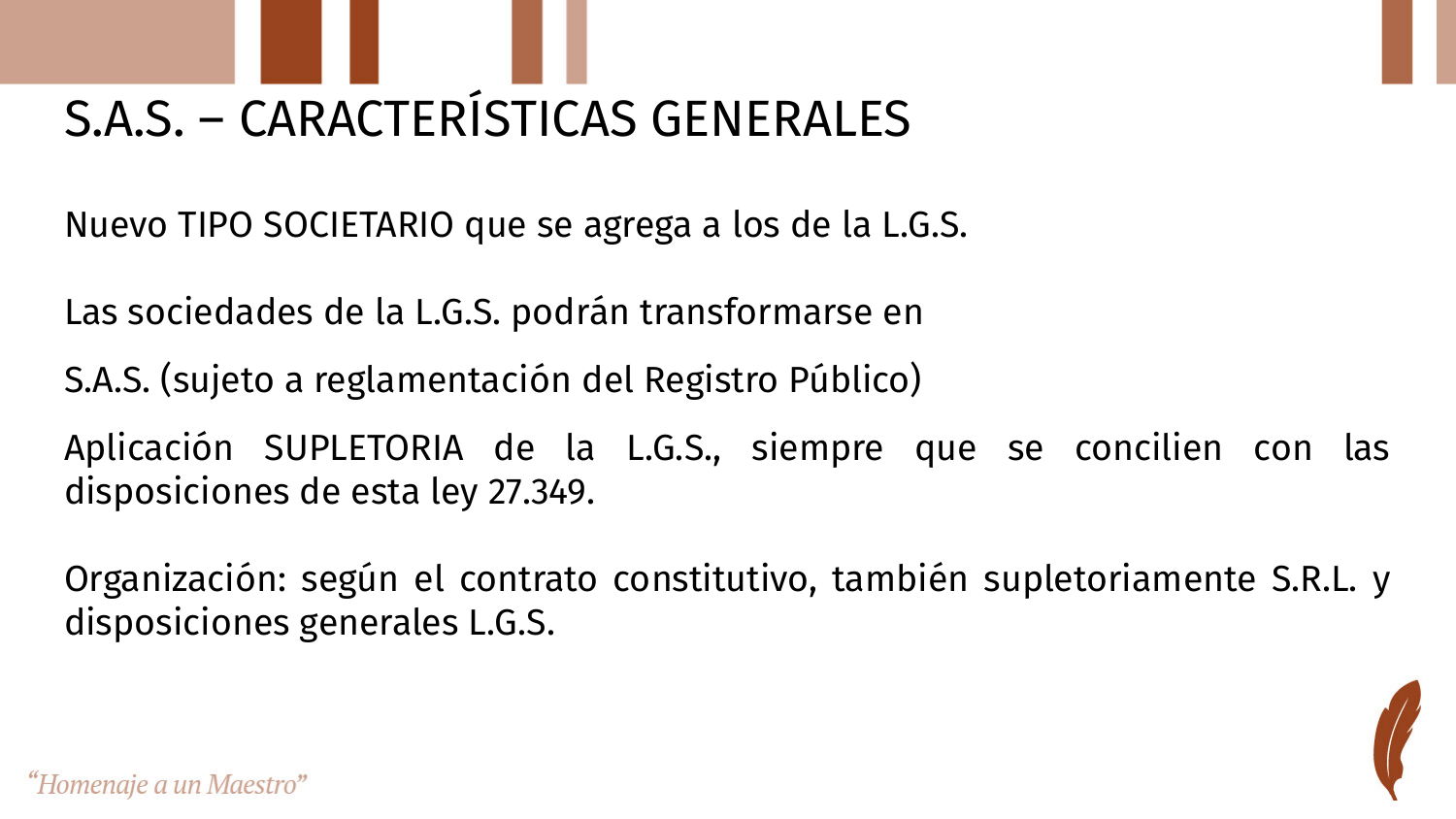

# S.A.S. – CARACTERÍSTICAS GENERALES
Nuevo TIPO SOCIETARIO que se agrega a los de la L.G.S.

Las sociedades de la L.G.S. podrán transformarse en

S.A.S. (sujeto a reglamentación del Registro Público)

Aplicación SUPLETORIA de la L.G.S., siempre que se concilien con las disposiciones de esta ley 27.349.

Organización: según el contrato constitutivo, también supletoriamente S.R.L. y disposiciones generales L.G.S.